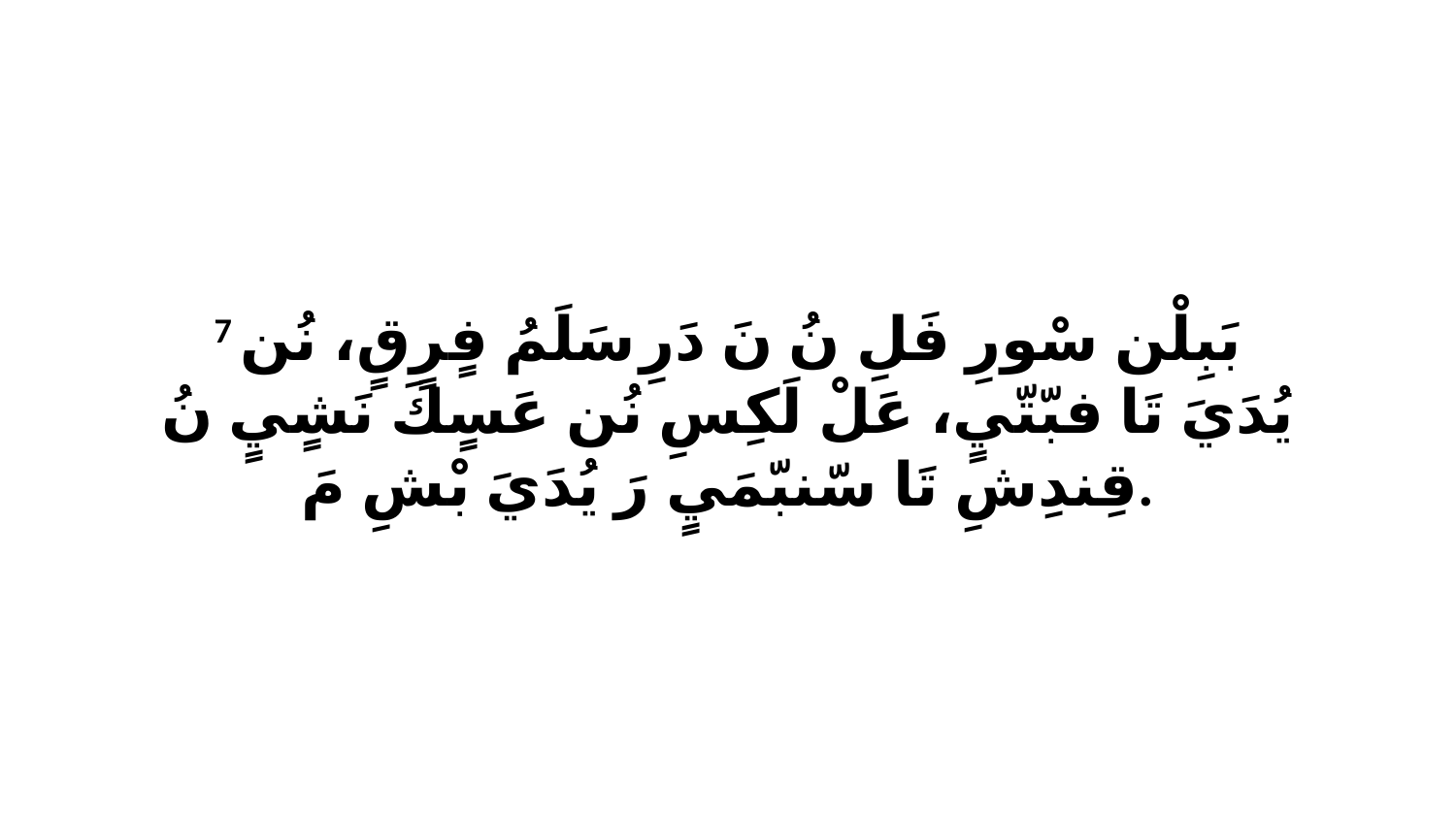

7 بَبِلْن سْورِ فَلِ نُ نَ دَرِ سَلَمُ فٍرٍقٍ، نُن يُدَيَ تَا فبّتّيٍ، عَلْ لَكِسِ نُن عَسٍكَ نَشٍيٍ نُ قِندِشِ تَا سّنبّمَيٍ رَ يُدَيَ بْشِ مَ.